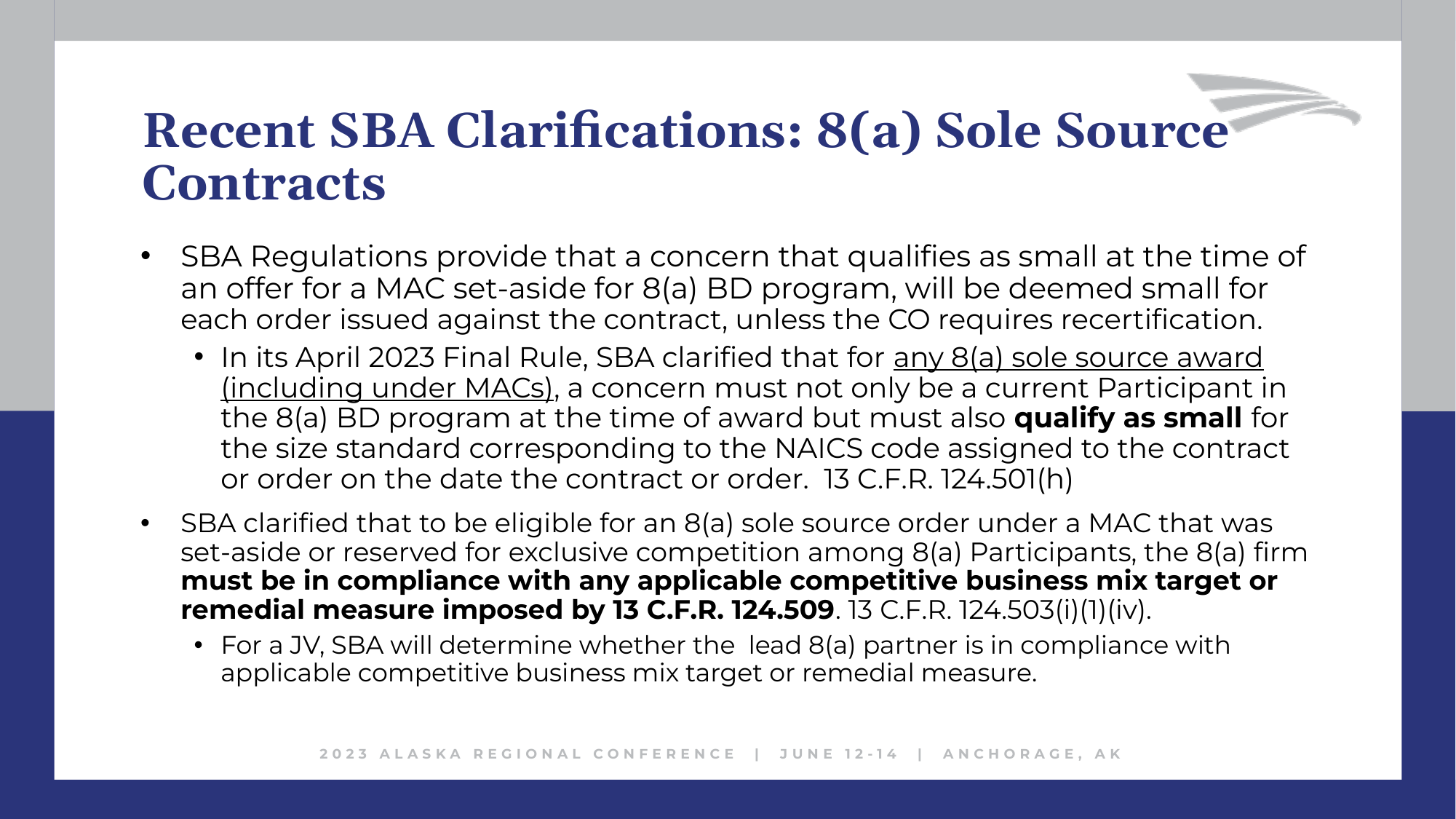

Recent SBA Clarifications: 8(a) Sole Source Contracts
SBA Regulations provide that a concern that qualifies as small at the time of an offer for a MAC set-aside for 8(a) BD program, will be deemed small for each order issued against the contract, unless the CO requires recertification.
In its April 2023 Final Rule, SBA clarified that for any 8(a) sole source award (including under MACs), a concern must not only be a current Participant in the 8(a) BD program at the time of award but must also qualify as small for the size standard corresponding to the NAICS code assigned to the contract or order on the date the contract or order.  13 C.F.R. 124.501(h)
SBA clarified that to be eligible for an 8(a) sole source order under a MAC that was set-aside or reserved for exclusive competition among 8(a) Participants, the 8(a) firm must be in compliance with any applicable competitive business mix target or remedial measure imposed by 13 C.F.R. 124.509. 13 C.F.R. 124.503(i)(1)(iv).
For a JV, SBA will determine whether the  lead 8(a) partner is in compliance with applicable competitive business mix target or remedial measure.